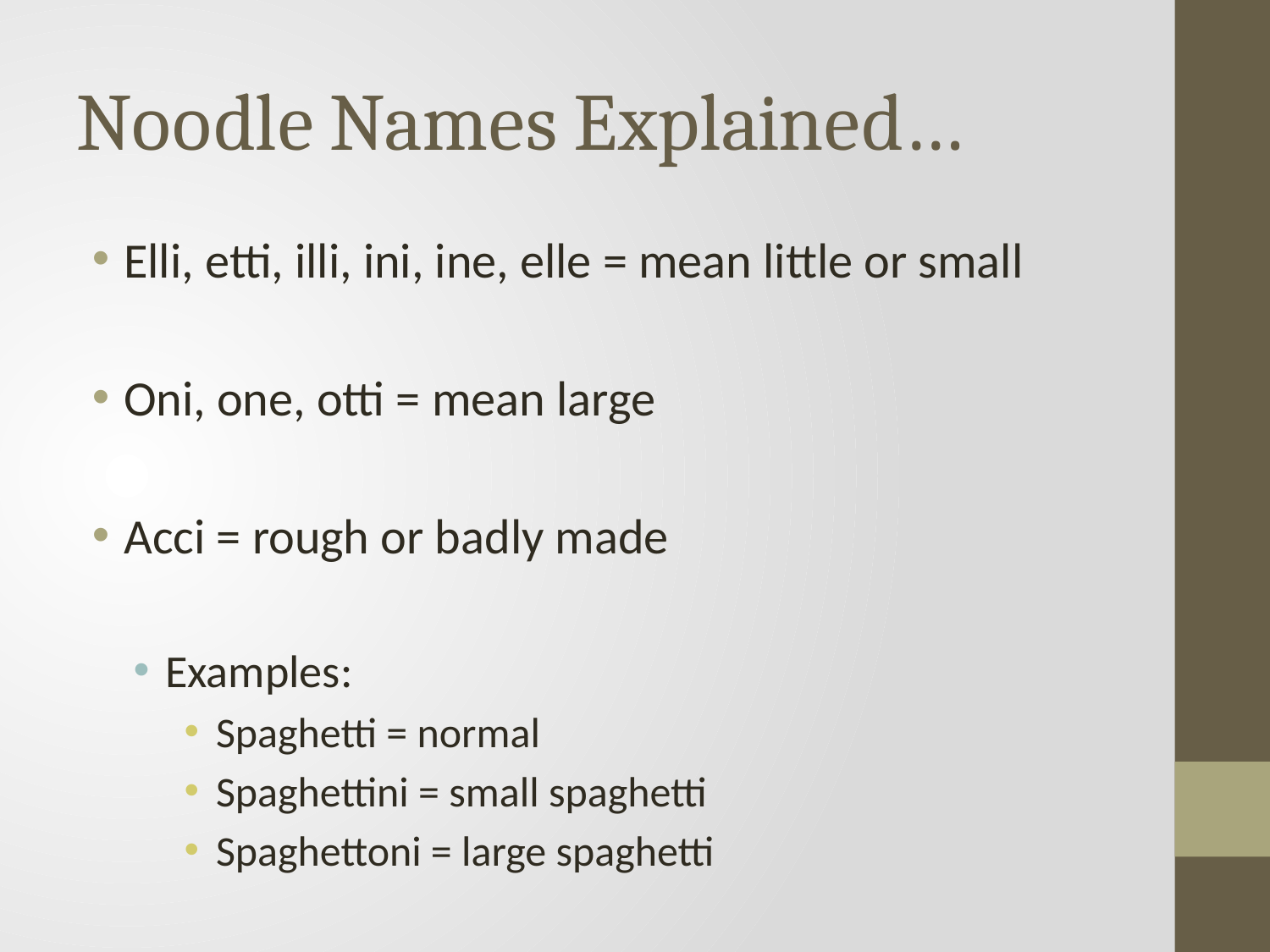

# Noodle Names Explained…
Elli, etti, illi, ini, ine, elle = mean little or small

Oni, one, otti = mean large

Acci = rough or badly made

Examples:
Spaghetti = normal
Spaghettini = small spaghetti
Spaghettoni = large spaghetti